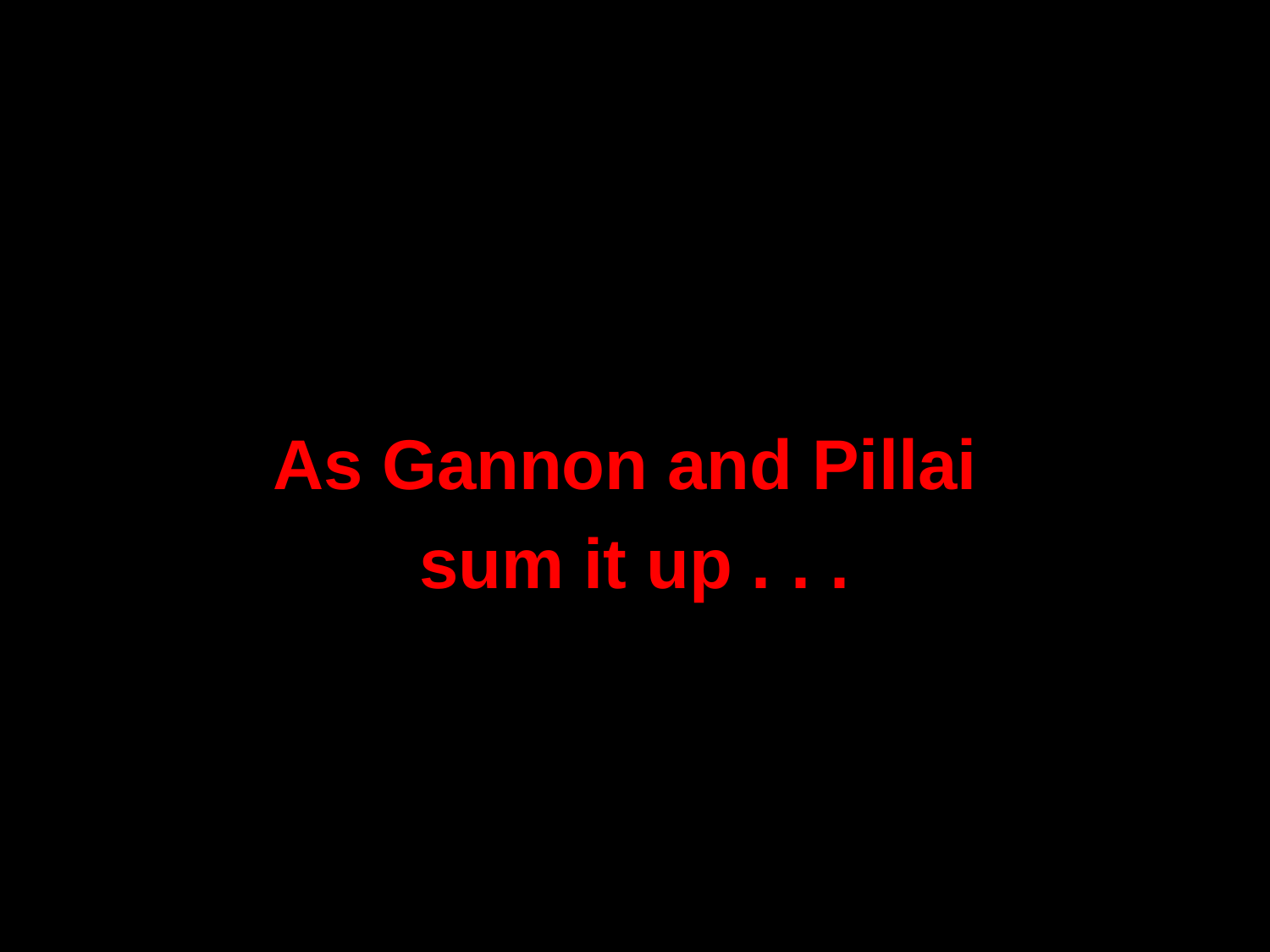

As Gannon and Pillai
sum it up . . .